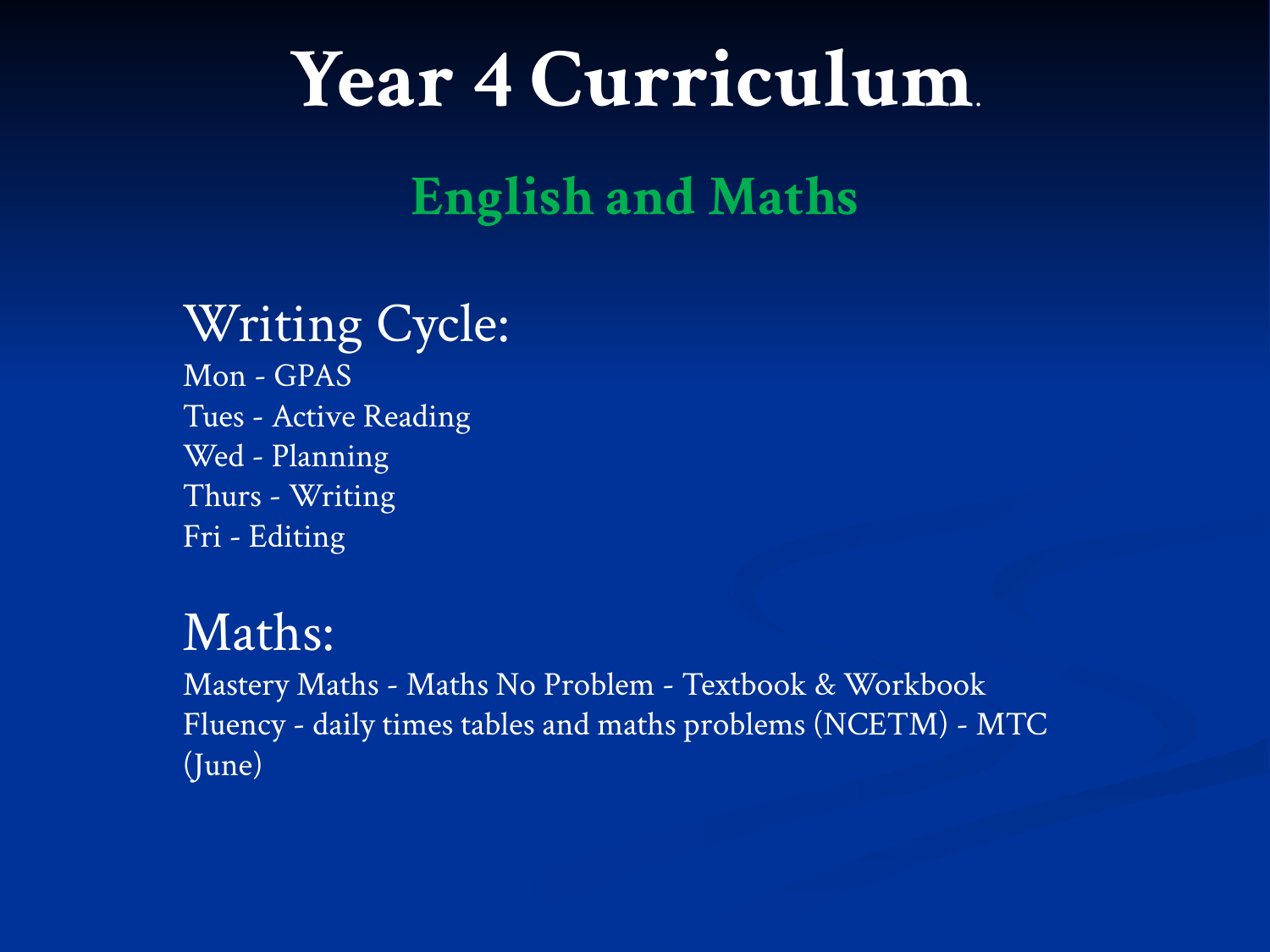

Year 4 Curriculum.
English and Maths
Writing Cycle:
Mon - GPAS
Tues - Active Reading
Wed - Planning
Thurs - Writing
Fri - Editing

Maths:
Mastery Maths - Maths No Problem - Textbook & Workbook
Fluency - daily times tables and maths problems (NCETM) - MTC (June)